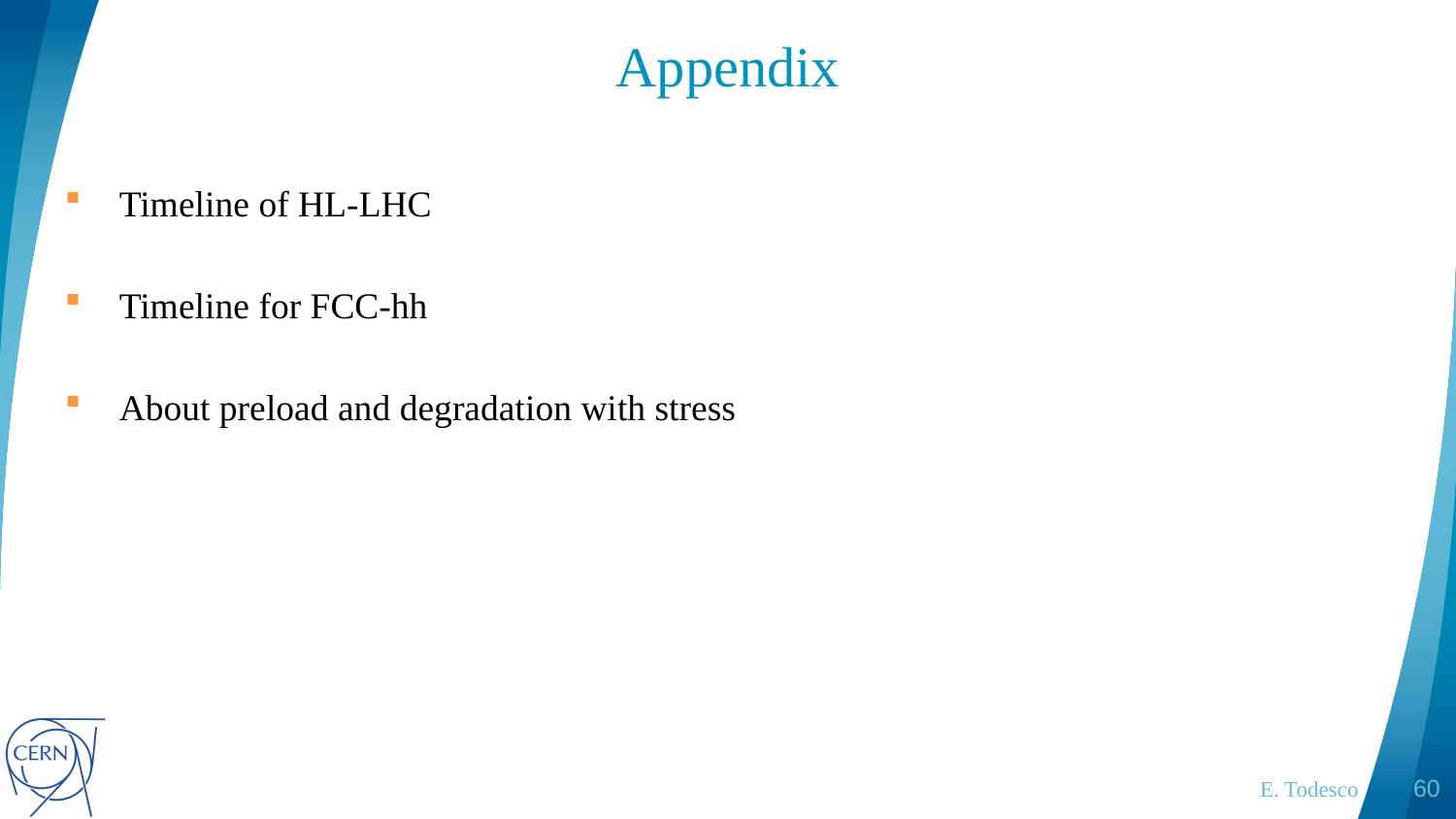

# Appendix

Timeline of HL-LHC

Timeline for FCC-hh

About preload and degradation with stress

E. Todesco
60